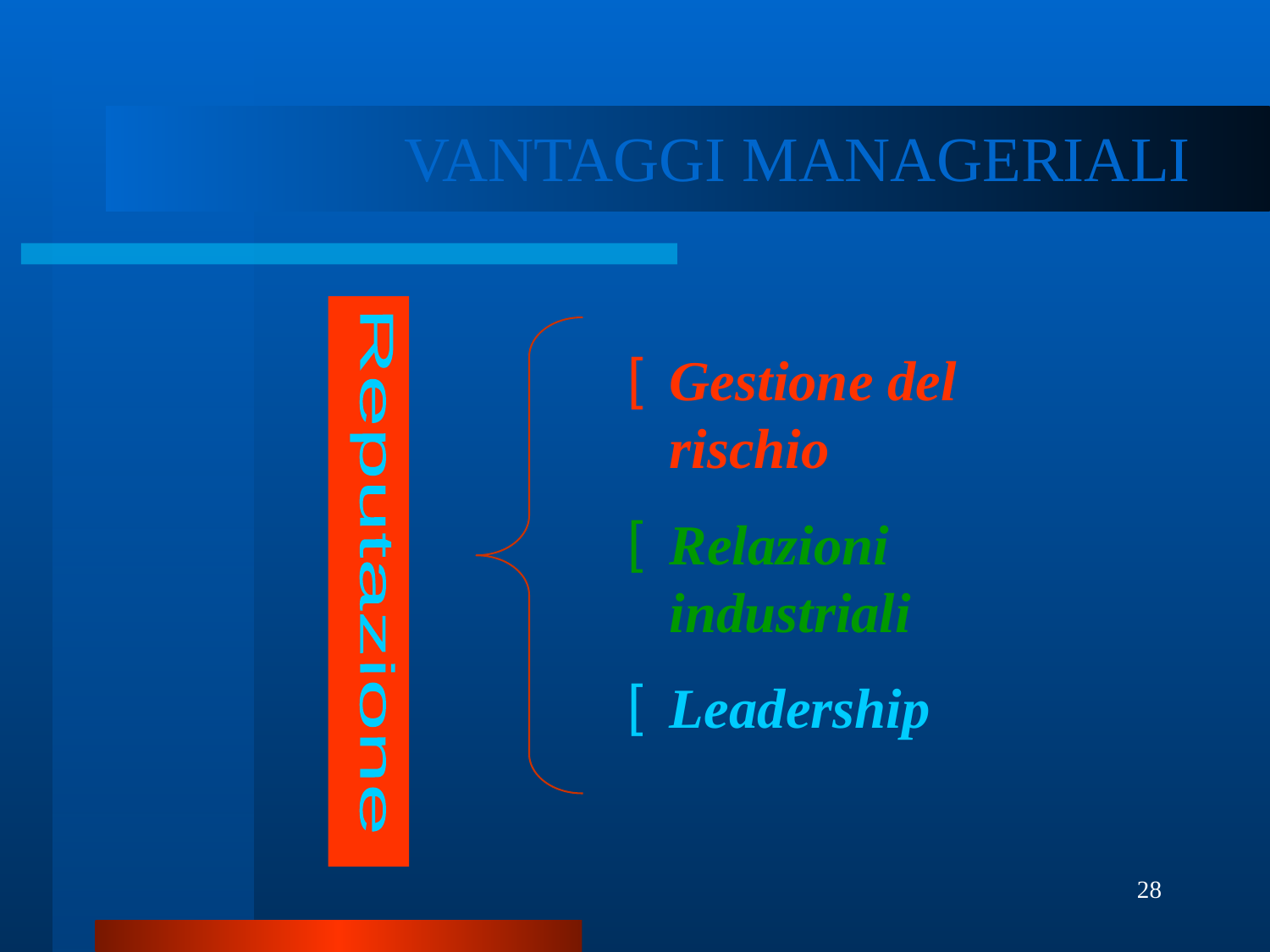

# VANTAGGI MANAGERIALI

Reputazione

Gestione del rischio
Relazioni industriali
Leadership
28